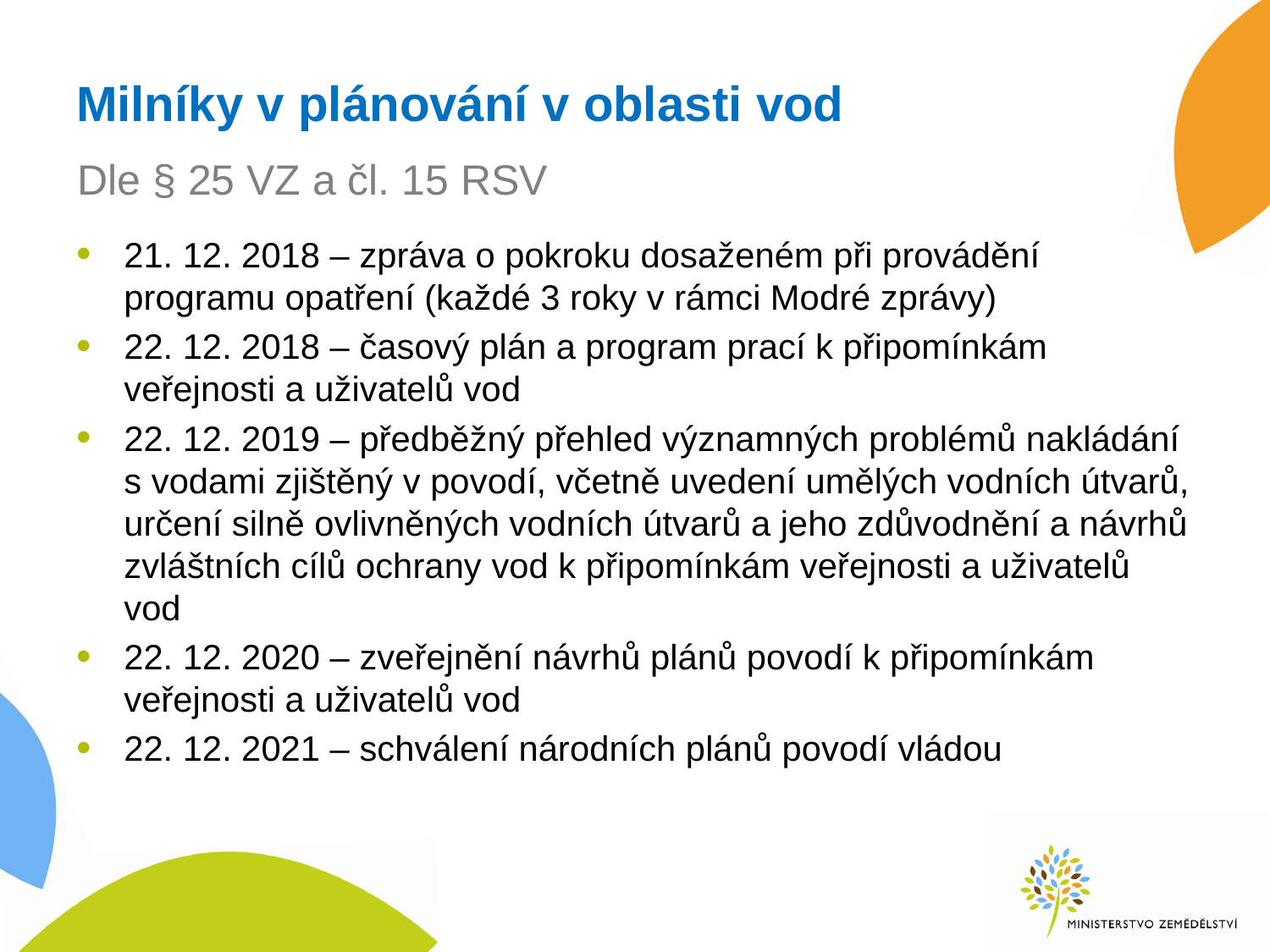

# Milníky v plánování v oblasti vod
Dle § 25 VZ a čl. 15 RSV
21. 12. 2018 – zpráva o pokroku dosaženém při provádění programu opatření (každé 3 roky v rámci Modré zprávy)
22. 12. 2018 – časový plán a program prací k připomínkám veřejnosti a uživatelů vod
22. 12. 2019 – předběžný přehled významných problémů nakládání s vodami zjištěný v povodí, včetně uvedení umělých vodních útvarů, určení silně ovlivněných vodních útvarů a jeho zdůvodnění a návrhů zvláštních cílů ochrany vod k připomínkám veřejnosti a uživatelů vod
22. 12. 2020 – zveřejnění návrhů plánů povodí k připomínkám veřejnosti a uživatelů vod
22. 12. 2021 – schválení národních plánů povodí vládou